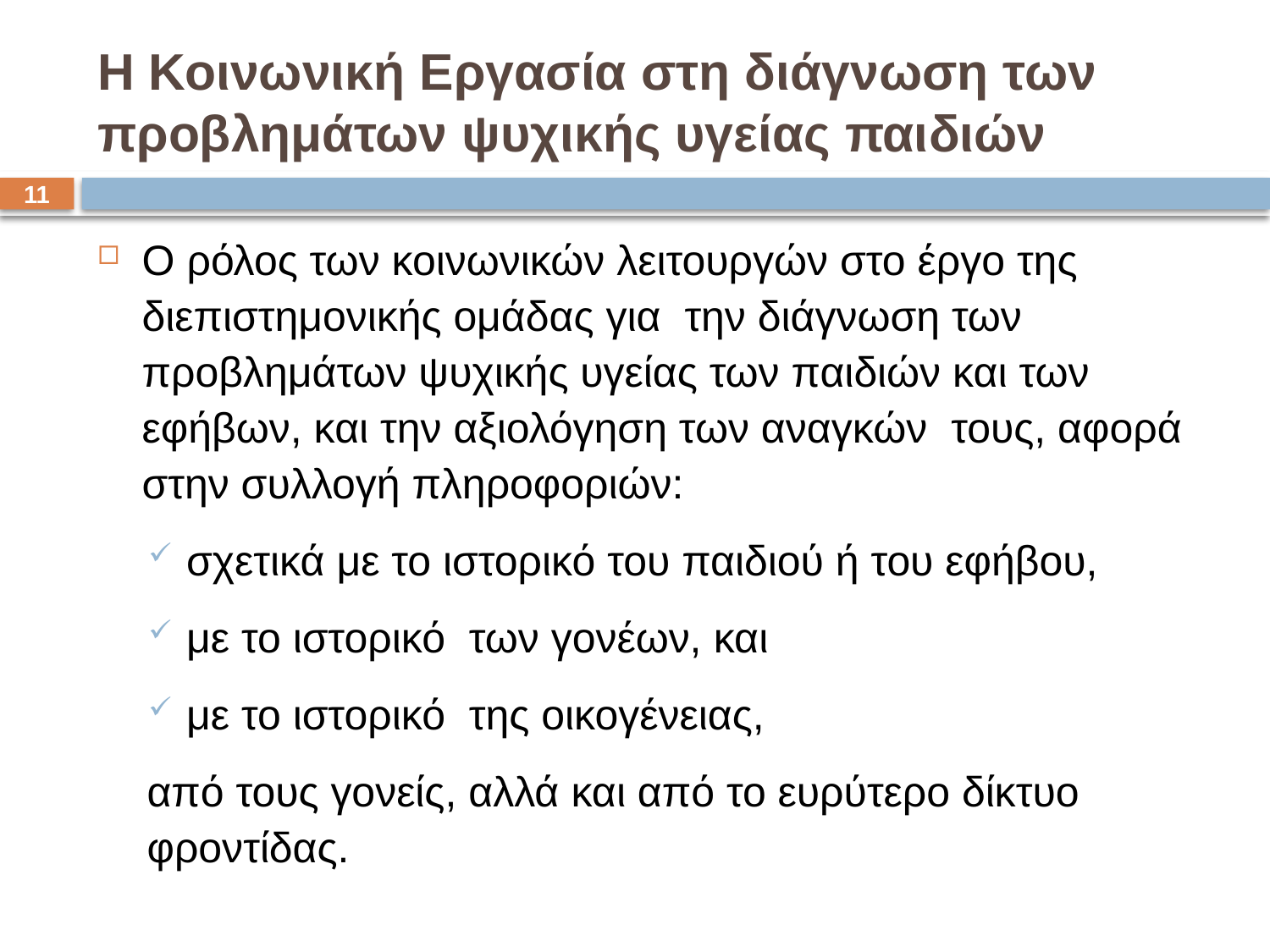

# Η Κοινωνική Εργασία στη διάγνωση των προβλημάτων ψυχικής υγείας παιδιών
11
Ο ρόλος των κοινωνικών λειτουργών στο έργο της διεπιστημονικής ομάδας για  την διάγνωση των προβλημάτων ψυχικής υγείας των παιδιών και των εφήβων, και την αξιολόγηση των αναγκών  τους, αφορά στην συλλογή πληροφοριών:
σχετικά με το ιστορικό του παιδιού ή του εφήβου,
με το ιστορικό  των γονέων, και
με το ιστορικό  της οικογένειας,
από τους γονείς, αλλά και από το ευρύτερο δίκτυο φροντίδας.